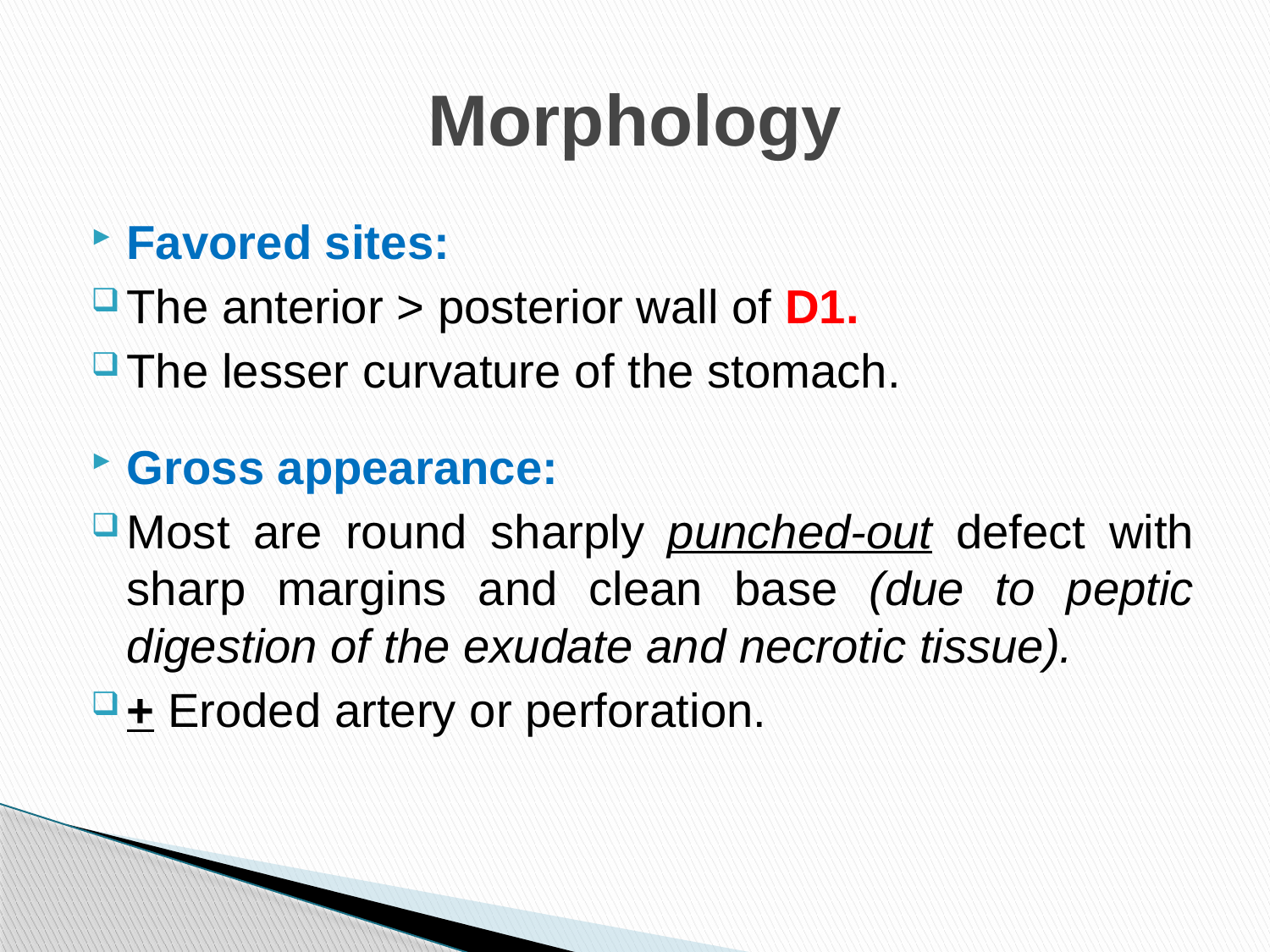

# Morphology
Favored sites:
The anterior > posterior wall of D1.
The lesser curvature of the stomach.

Gross appearance:
Most are round sharply punched-out defect with sharp margins and clean base (due to peptic digestion of the exudate and necrotic tissue).
+ Eroded artery or perforation.